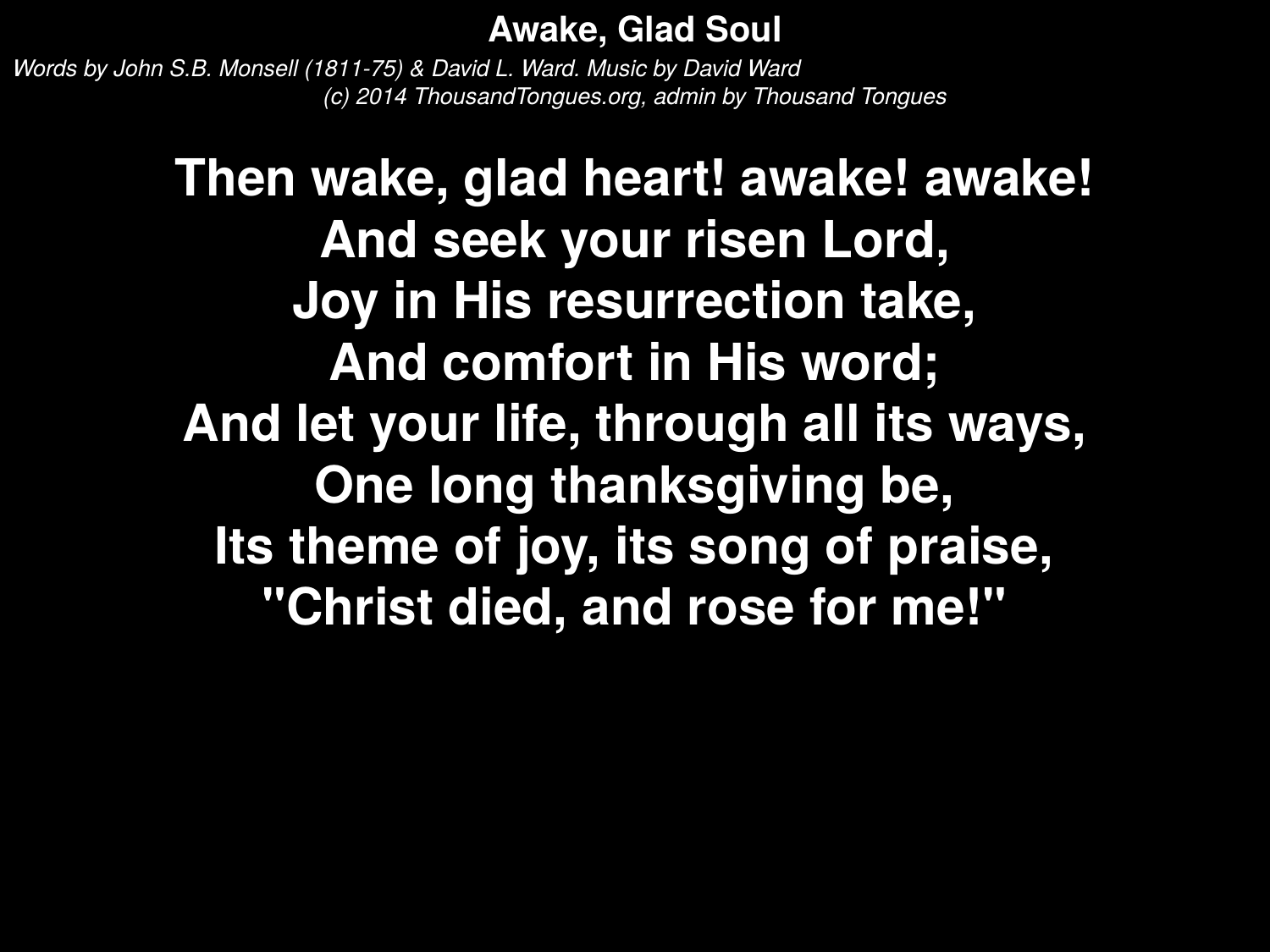

Awake, Glad Soul
Words by John S.B. Monsell (1811-75) & David L. Ward. Music by David Ward
(c) 2014 ThousandTongues.org, admin by Thousand Tongues
Then wake, glad heart! awake! awake!
And seek your risen Lord,
Joy in His resurrection take,
And comfort in His word;
And let your life, through all its ways,
One long thanksgiving be,
Its theme of joy, its song of praise,
"Christ died, and rose for me!"